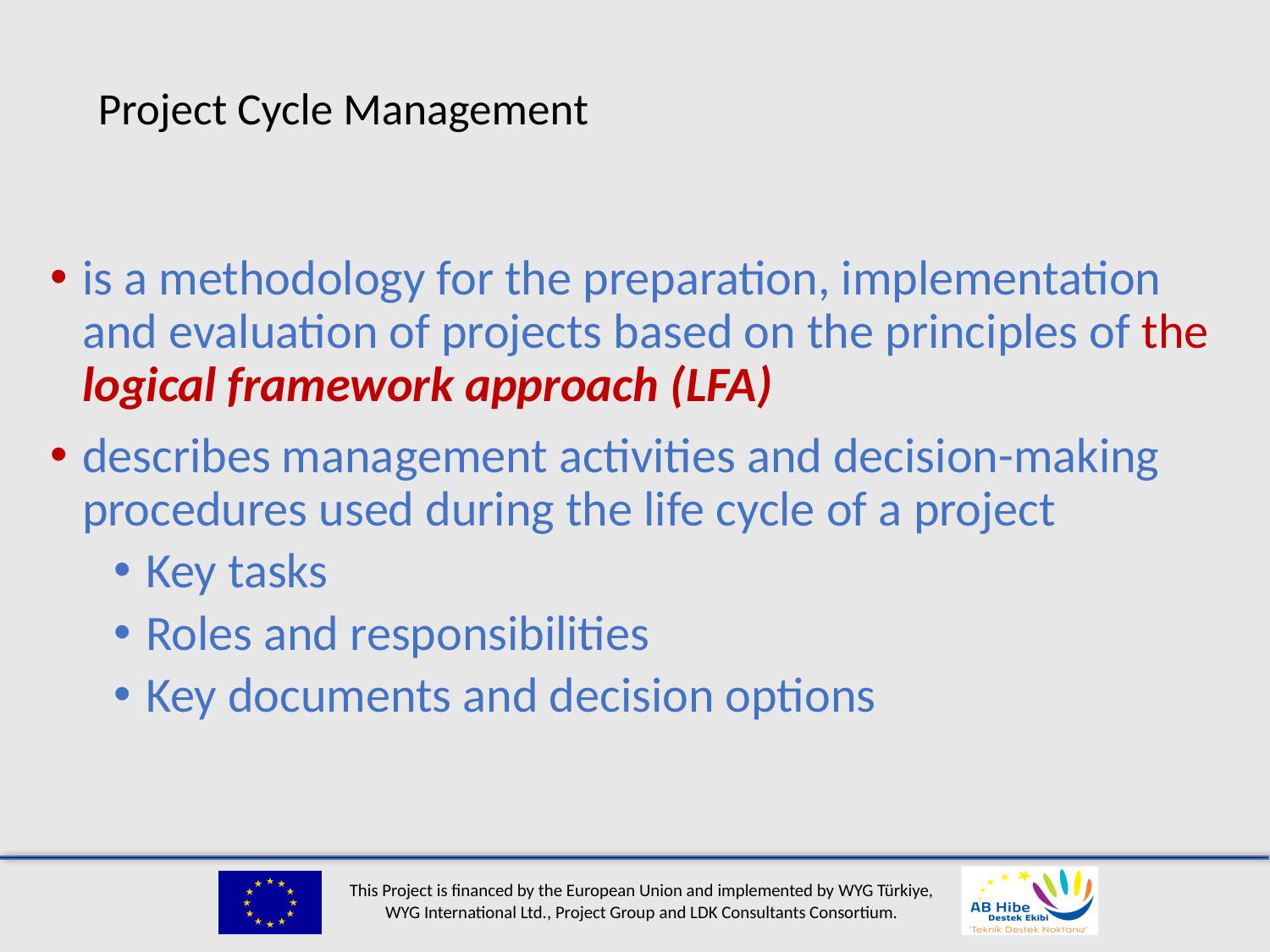

# Project Cycle Management
is a methodology for the preparation, implementation and evaluation of projects based on the principles of the logical framework approach (LFA)
describes management activities and decision-making procedures used during the life cycle of a project
Key tasks
Roles and responsibilities
Key documents and decision options